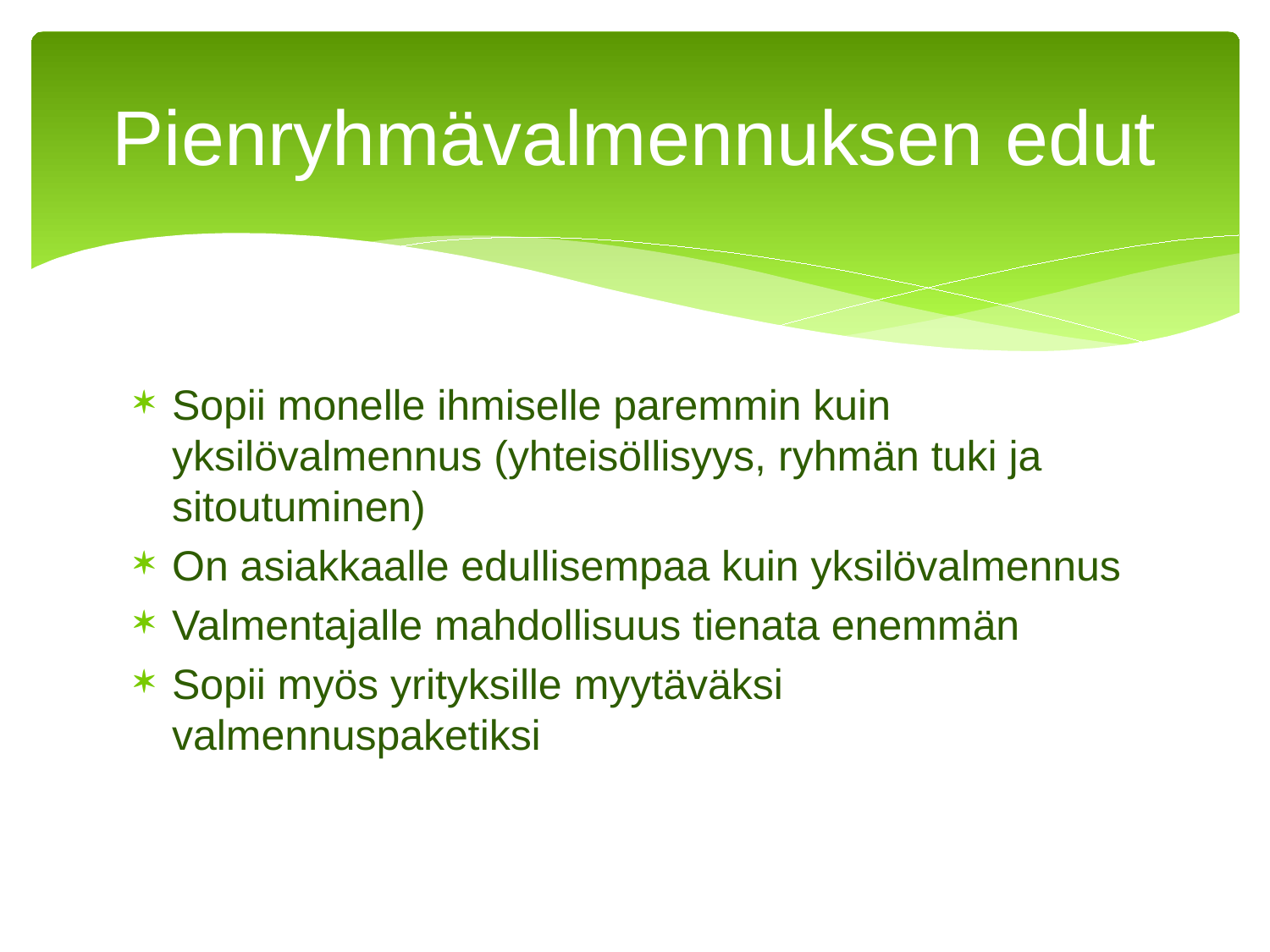

# Pienryhmävalmennuksen edut
Sopii monelle ihmiselle paremmin kuin yksilövalmennus (yhteisöllisyys, ryhmän tuki ja sitoutuminen)
On asiakkaalle edullisempaa kuin yksilövalmennus
Valmentajalle mahdollisuus tienata enemmän
Sopii myös yrityksille myytäväksi valmennuspaketiksi